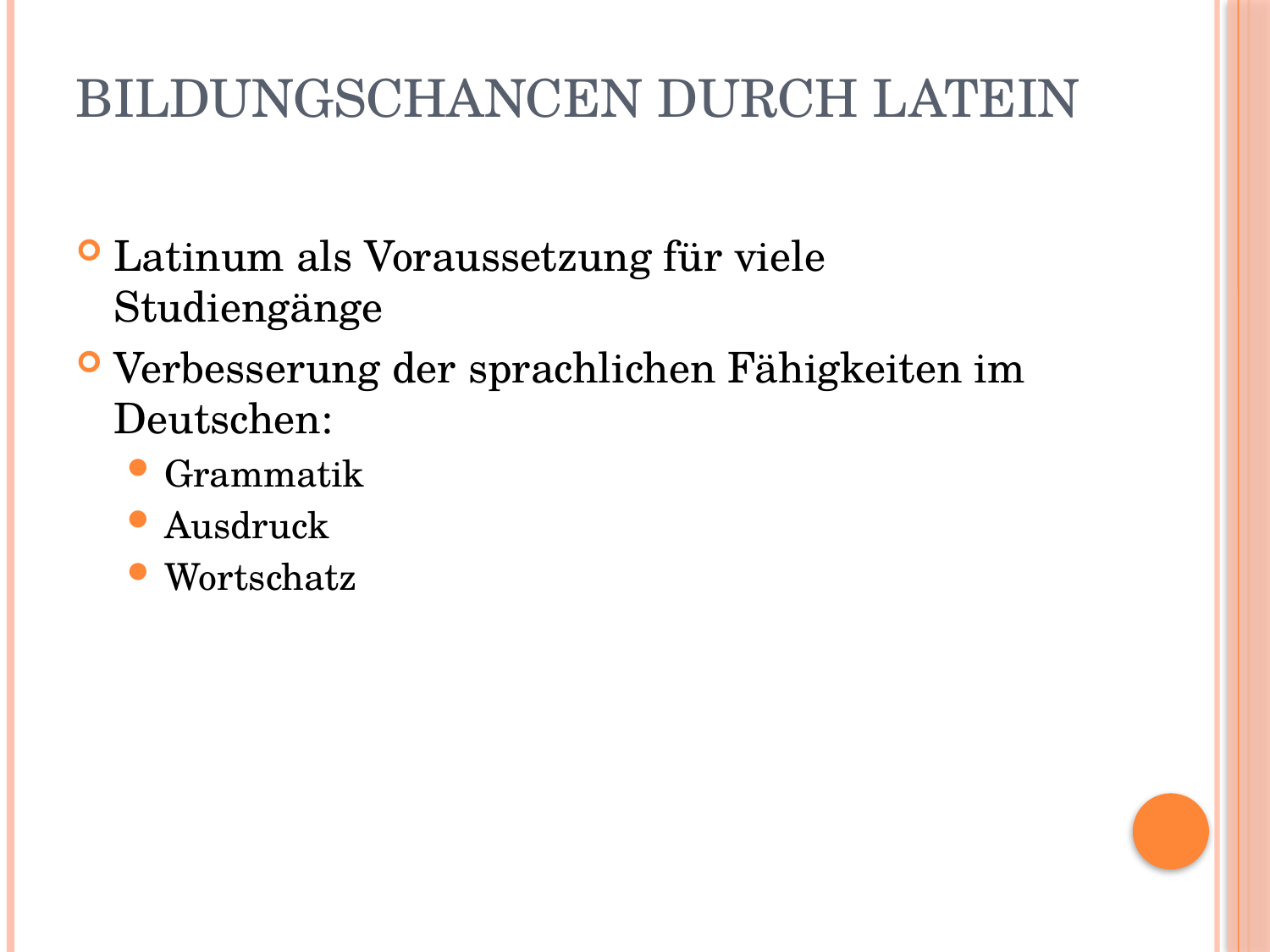

# Bildungschancen durch Latein
Latinum als Voraussetzung für viele Studiengänge
Verbesserung der sprachlichen Fähigkeiten im Deutschen:
Grammatik
Ausdruck
Wortschatz